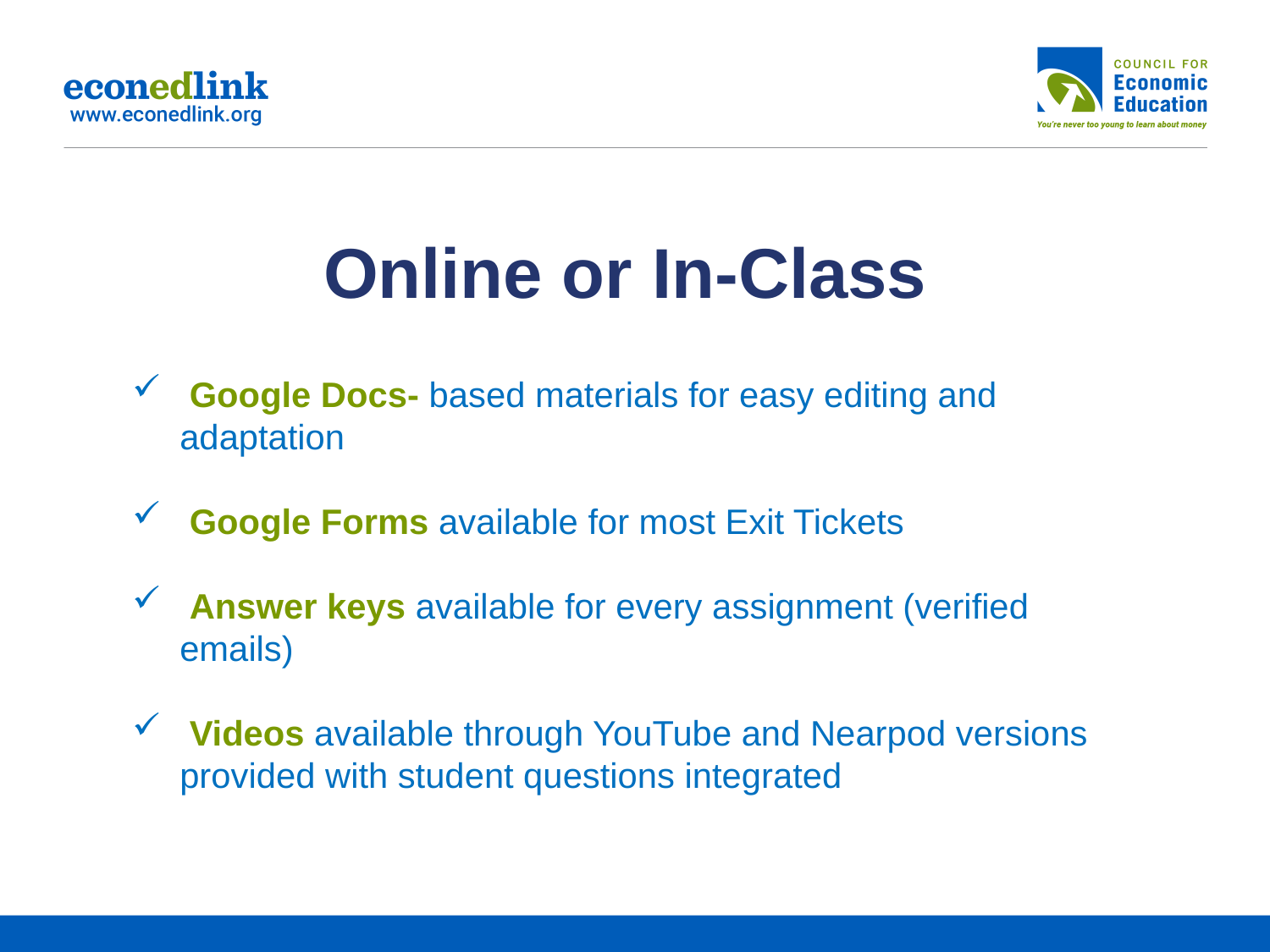

Online or In-Class
 Google Docs- based materials for easy editing and adaptation
 Google Forms available for most Exit Tickets
 Answer keys available for every assignment (verified emails)
 Videos available through YouTube and Nearpod versions provided with student questions integrated